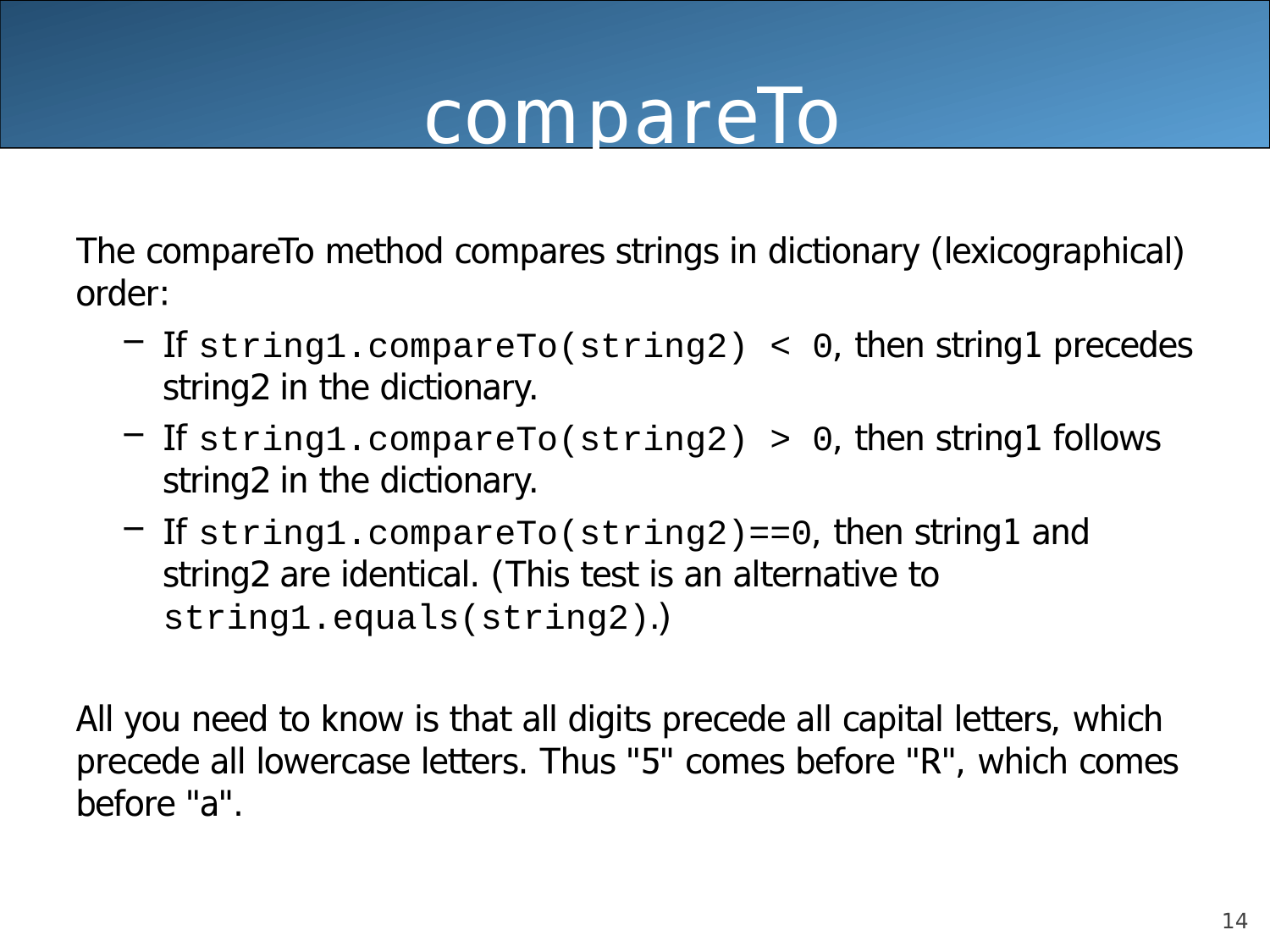

# compareTo
The compareTo method compares strings in dictionary (lexicographical) order:
If string1.compareTo(string2) < 0, then string1 precedes string2 in the dictionary.
If string1.compareTo(string2) > 0, then string1 follows string2 in the dictionary.
If string1.compareTo(string2)==0, then string1 and string2 are identical. (This test is an alternative to string1.equals(string2).)

All you need to know is that all digits precede all capital letters, which precede all lowercase letters. Thus "5" comes before "R", which comes before "a".